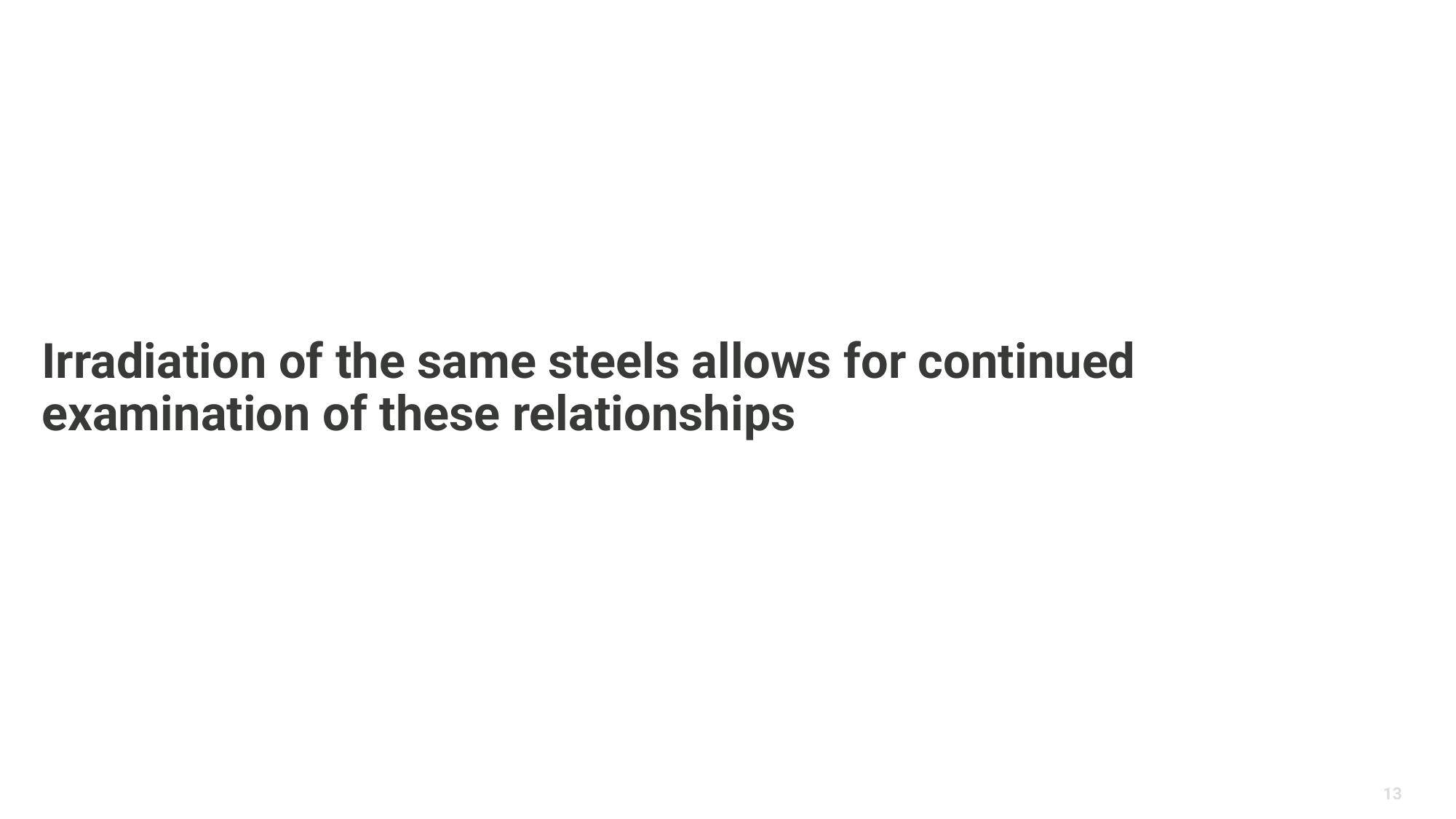

# Irradiation of the same steels allows for continued examination of these relationships